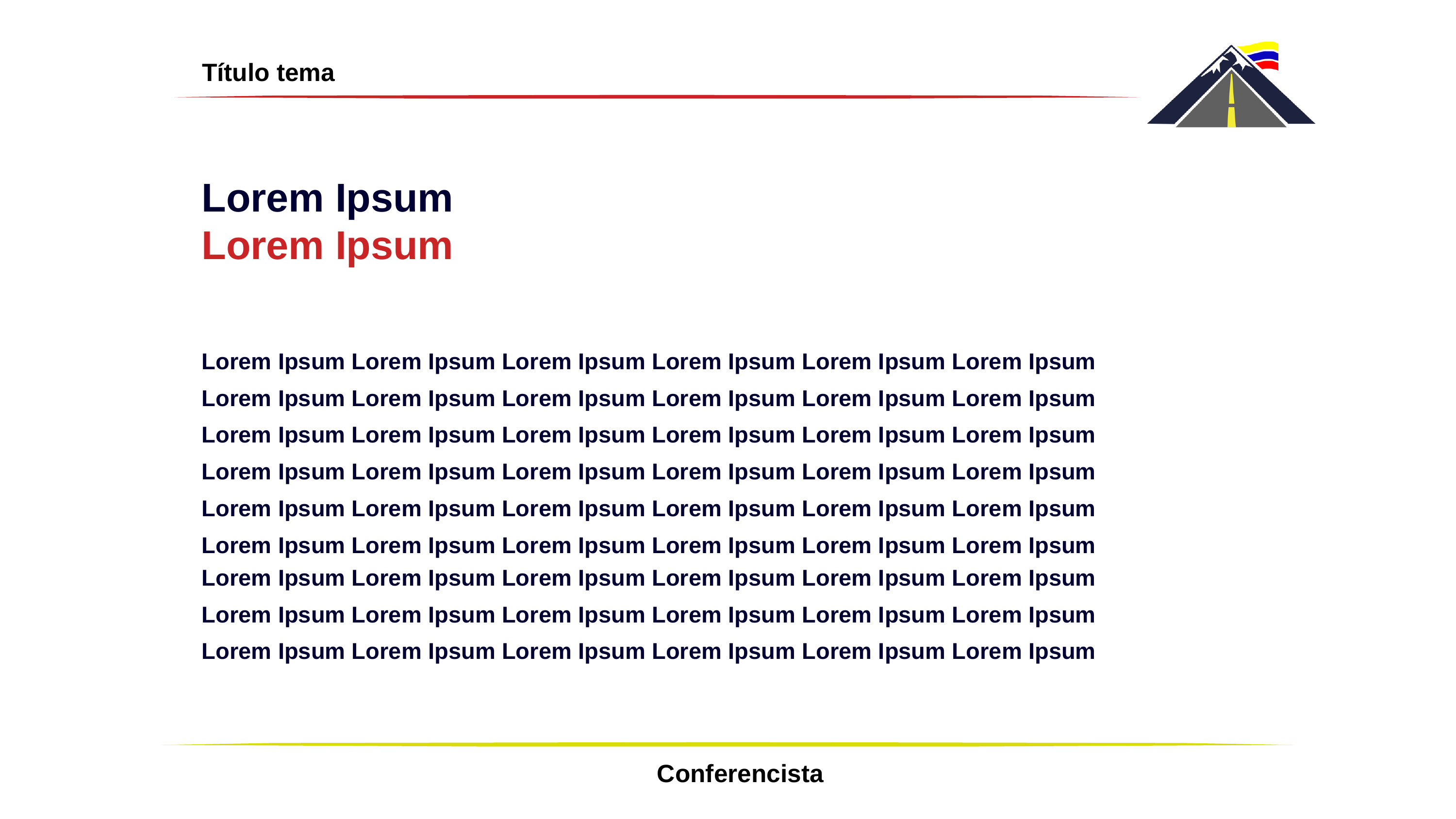

Título tema

Lorem Ipsum
Lorem Ipsum
Lorem Ipsum Lorem Ipsum Lorem Ipsum Lorem Ipsum Lorem Ipsum Lorem Ipsum
Lorem Ipsum Lorem Ipsum Lorem Ipsum Lorem Ipsum Lorem Ipsum Lorem Ipsum
Lorem Ipsum Lorem Ipsum Lorem Ipsum Lorem Ipsum Lorem Ipsum Lorem Ipsum
Lorem Ipsum Lorem Ipsum Lorem Ipsum Lorem Ipsum Lorem Ipsum Lorem Ipsum
Lorem Ipsum Lorem Ipsum Lorem Ipsum Lorem Ipsum Lorem Ipsum Lorem Ipsum
Lorem Ipsum Lorem Ipsum Lorem Ipsum Lorem Ipsum Lorem Ipsum Lorem Ipsum
Lorem Ipsum Lorem Ipsum Lorem Ipsum Lorem Ipsum Lorem Ipsum Lorem Ipsum
Lorem Ipsum Lorem Ipsum Lorem Ipsum Lorem Ipsum Lorem Ipsum Lorem Ipsum
Lorem Ipsum Lorem Ipsum Lorem Ipsum Lorem Ipsum Lorem Ipsum Lorem Ipsum

Conferencista